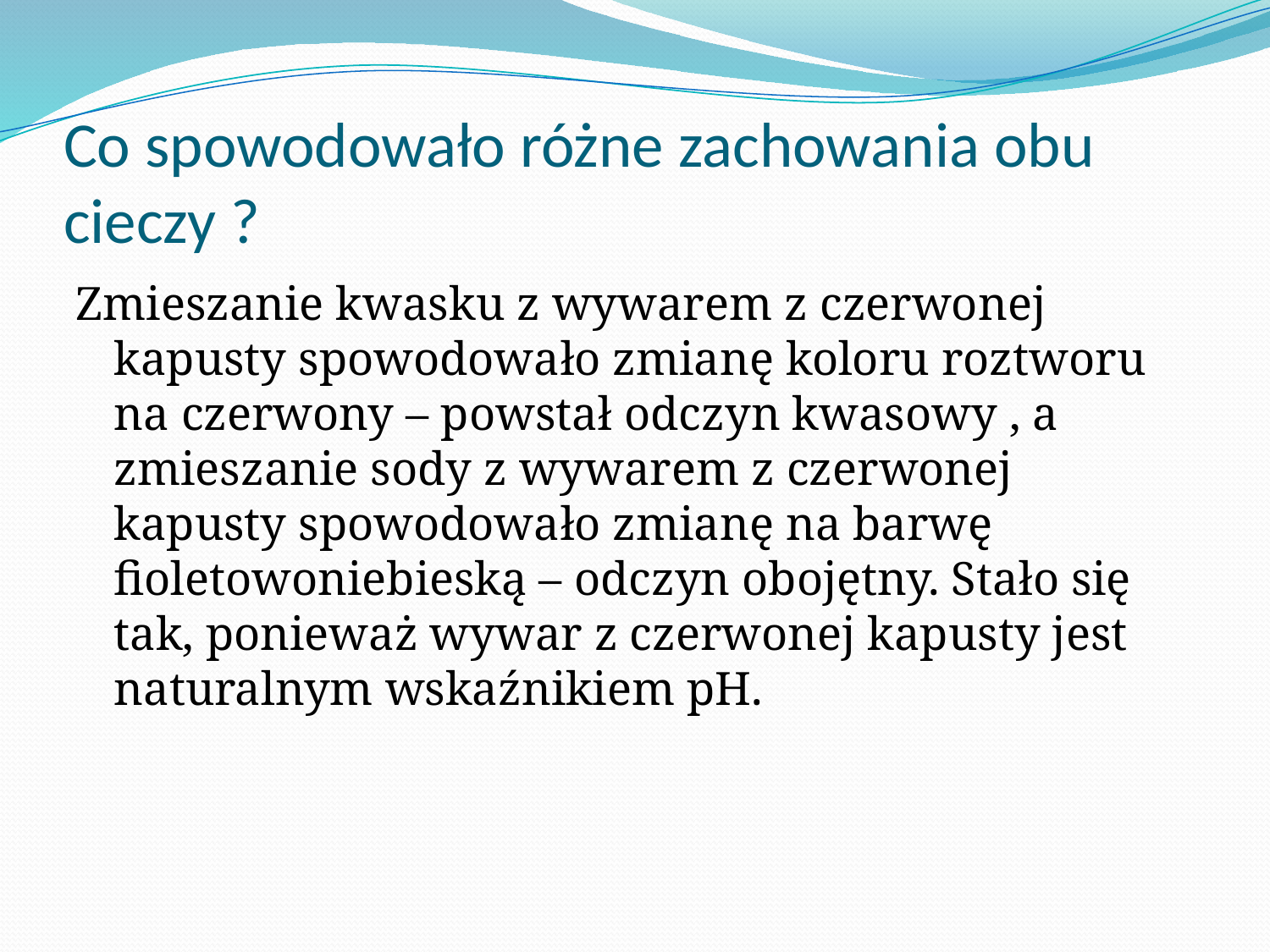

# Co spowodowało różne zachowania obu cieczy ?
Zmieszanie kwasku z wywarem z czerwonej kapusty spowodowało zmianę koloru roztworu na czerwony – powstał odczyn kwasowy , a zmieszanie sody z wywarem z czerwonej kapusty spowodowało zmianę na barwę fioletowoniebieską – odczyn obojętny. Stało się tak, ponieważ wywar z czerwonej kapusty jest naturalnym wskaźnikiem pH.